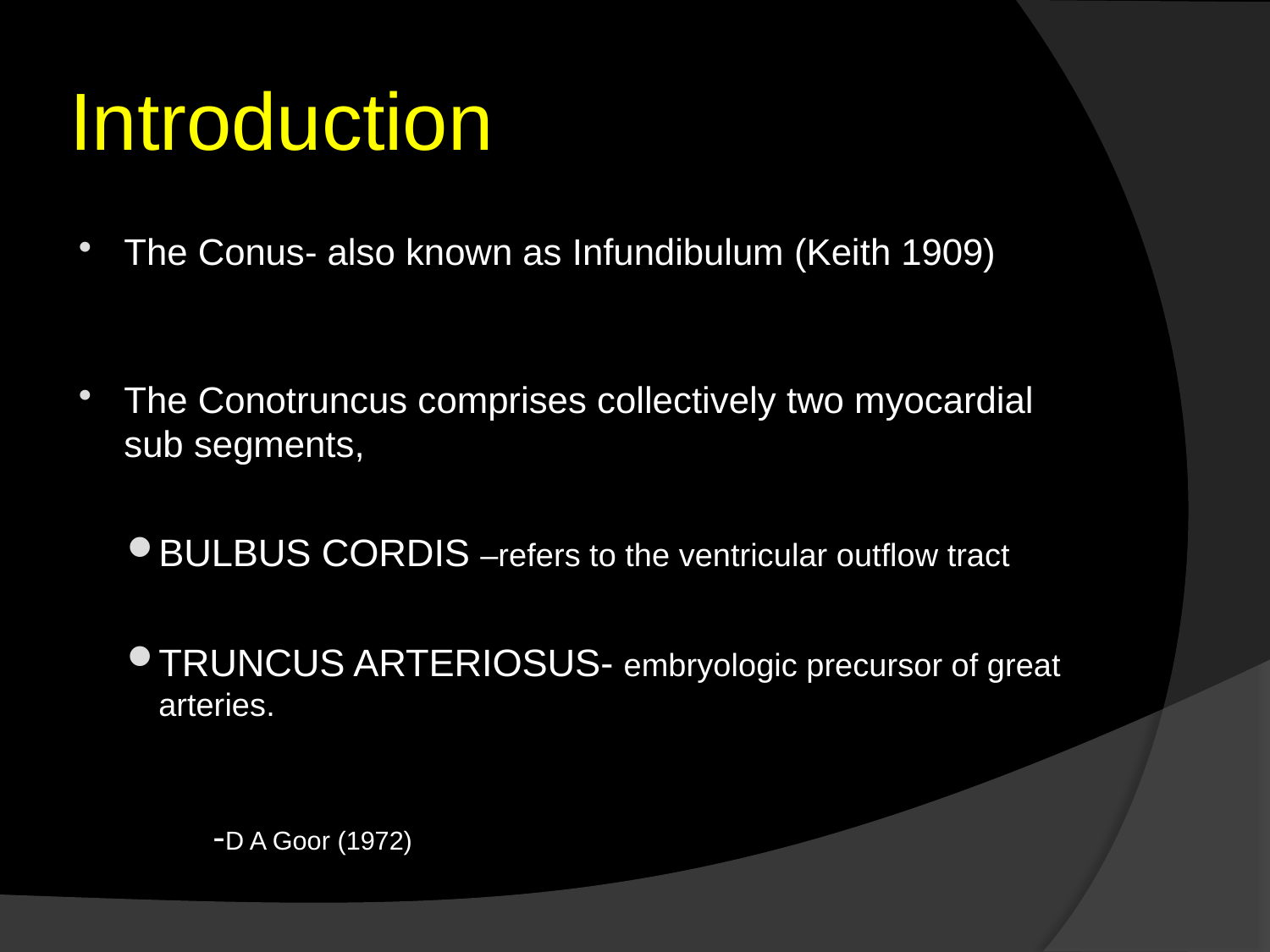

# Introduction
The Conus- also known as Infundibulum (Keith 1909)

The Conotruncus comprises collectively two myocardial sub segments,

BULBUS CORDIS –refers to the ventricular outflow tract

TRUNCUS ARTERIOSUS- embryologic precursor of great arteries.
                                                                                                       						-D A Goor (1972)